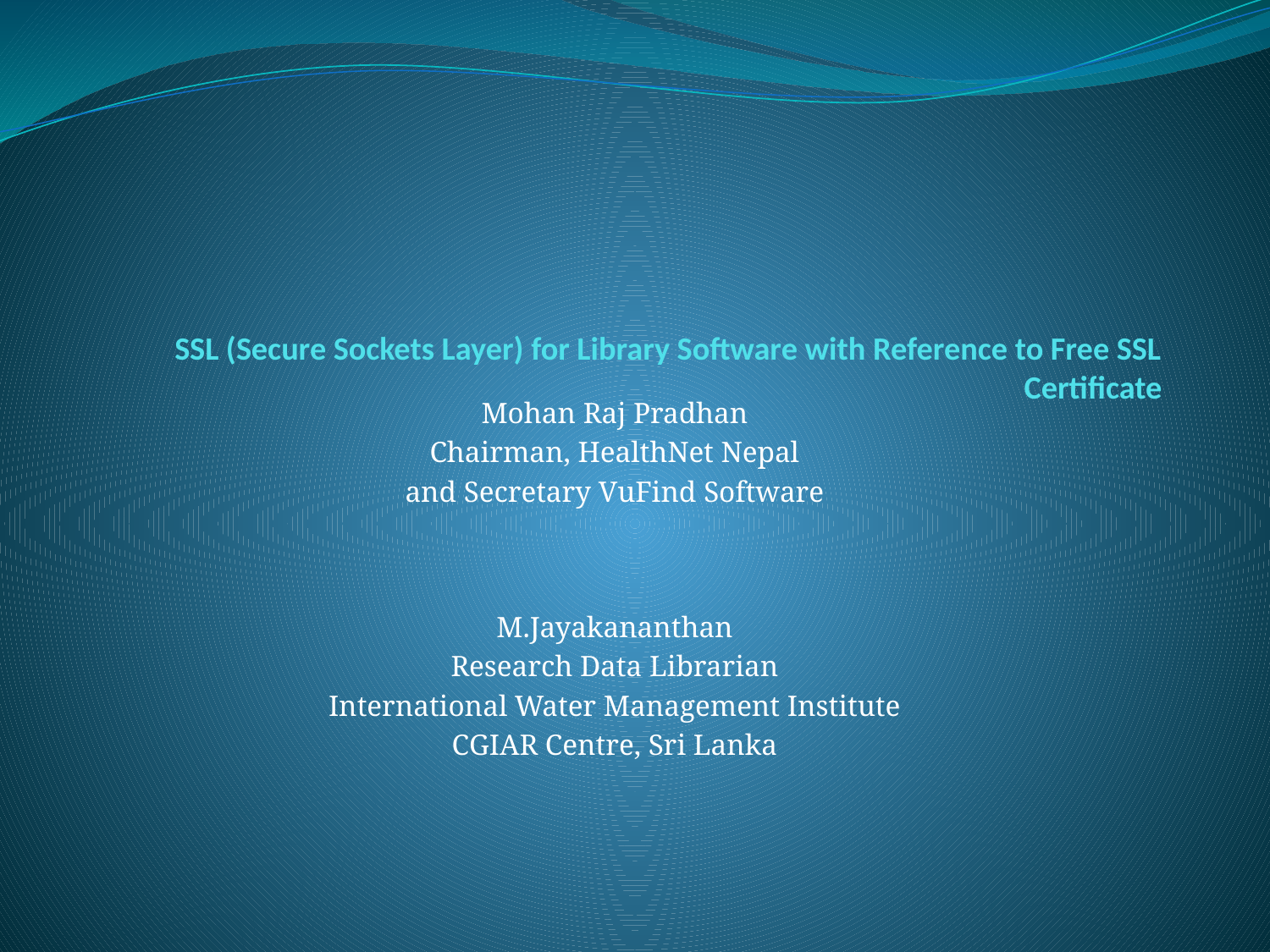

# SSL (Secure Sockets Layer) for Library Software with Reference to Free SSL Certificate
Mohan Raj Pradhan
Chairman, HealthNet Nepal
and Secretary VuFind Software
M.Jayakananthan
Research Data Librarian
International Water Management Institute
CGIAR Centre, Sri Lanka